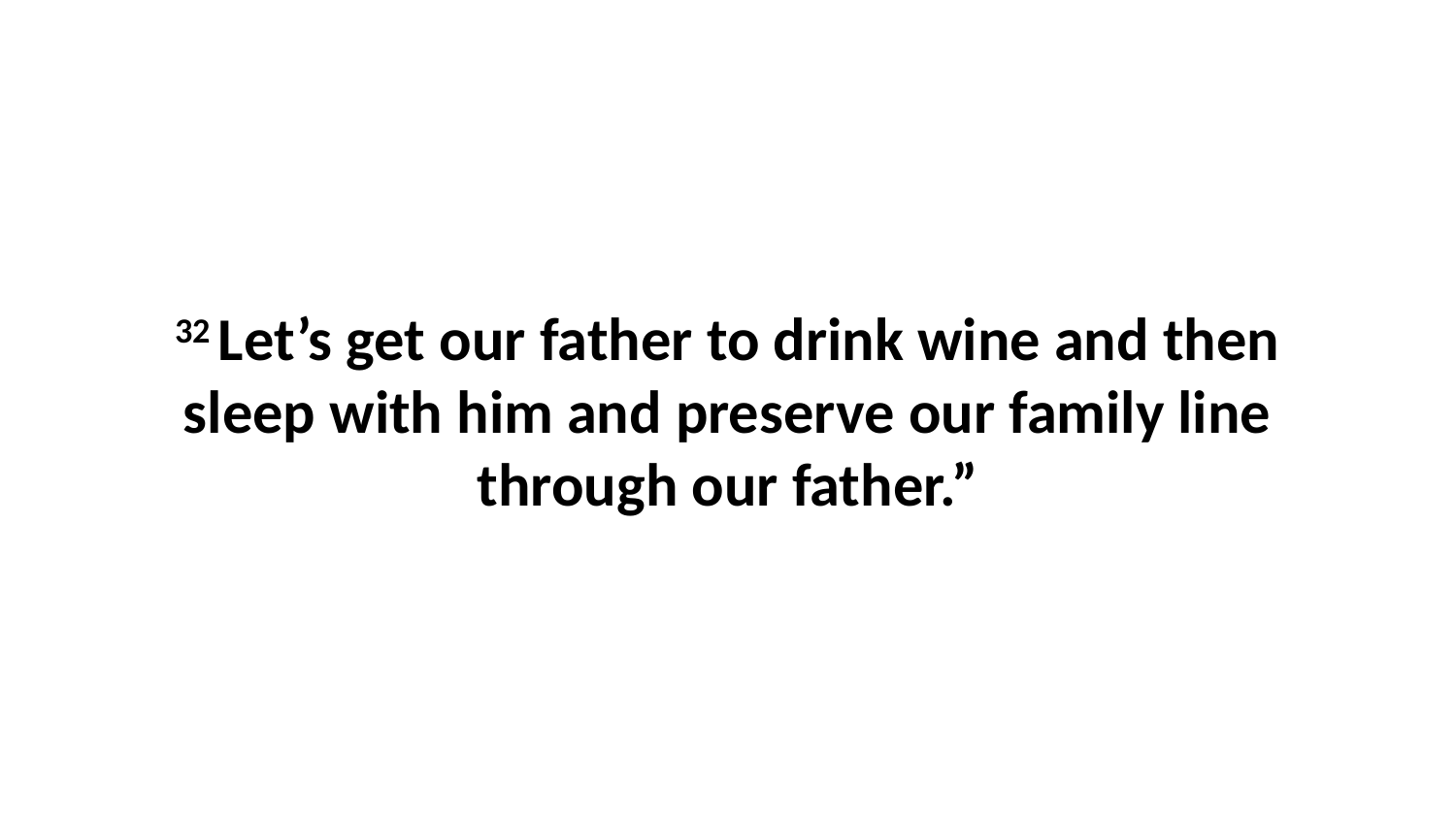

32 Let’s get our father to drink wine and then sleep with him and preserve our family line through our father.”